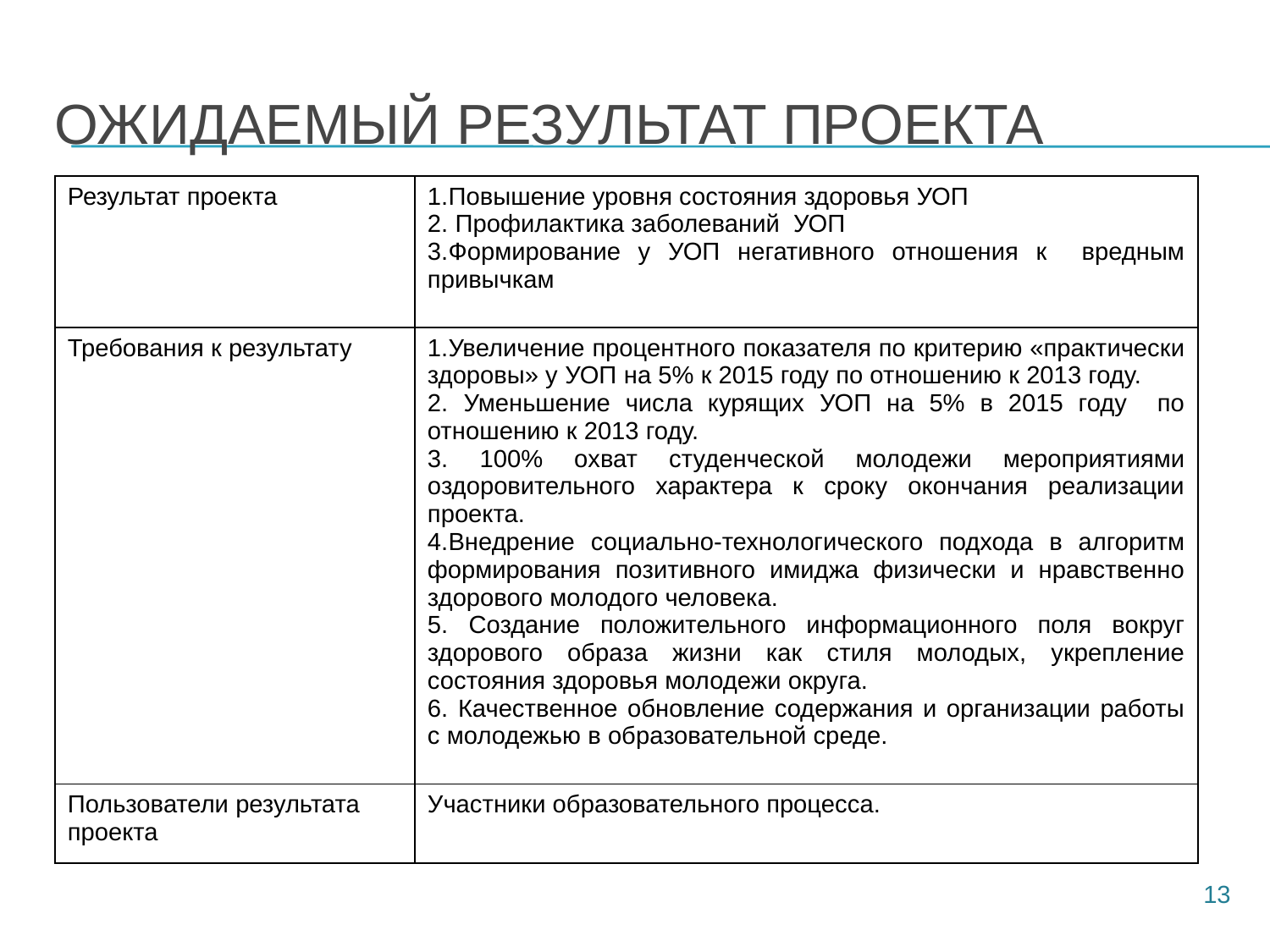

# Ожидаемый результат проекта
| Результат проекта | Повышение уровня состояния здоровья УОП Профилактика заболеваний УОП Формирование у УОП негативного отношения к вредным привычкам |
| --- | --- |
| Требования к результату | Увеличение процентного показателя по критерию «практически здоровы» у УОП на 5% к 2015 году по отношению к 2013 году. Уменьшение числа курящих УОП на 5% в 2015 году по отношению к 2013 году. 100% охват студенческой молодежи мероприятиями оздоровительного характера к сроку окончания реализации проекта. Внедрение социально-технологического подхода в алгоритм формирования позитивного имиджа физически и нравственно здорового молодого человека. Создание положительного информационного поля вокруг здорового образа жизни как стиля молодых, укрепление состояния здоровья молодежи округа. Качественное обновление содержания и организации работы с молодежью в образовательной среде. |
| Пользователи результата проекта | Участники образовательного процесса. |
13